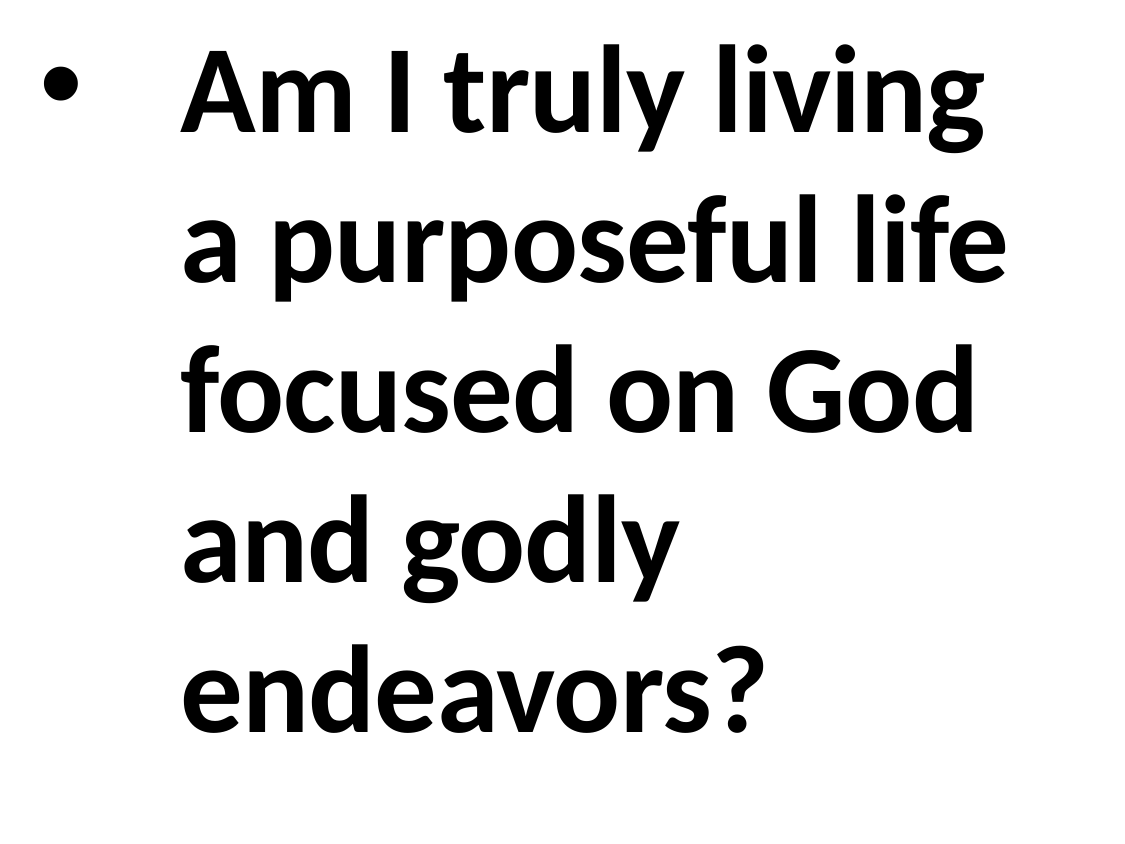

Am I truly living a purposeful life focused on God and godly endeavors?